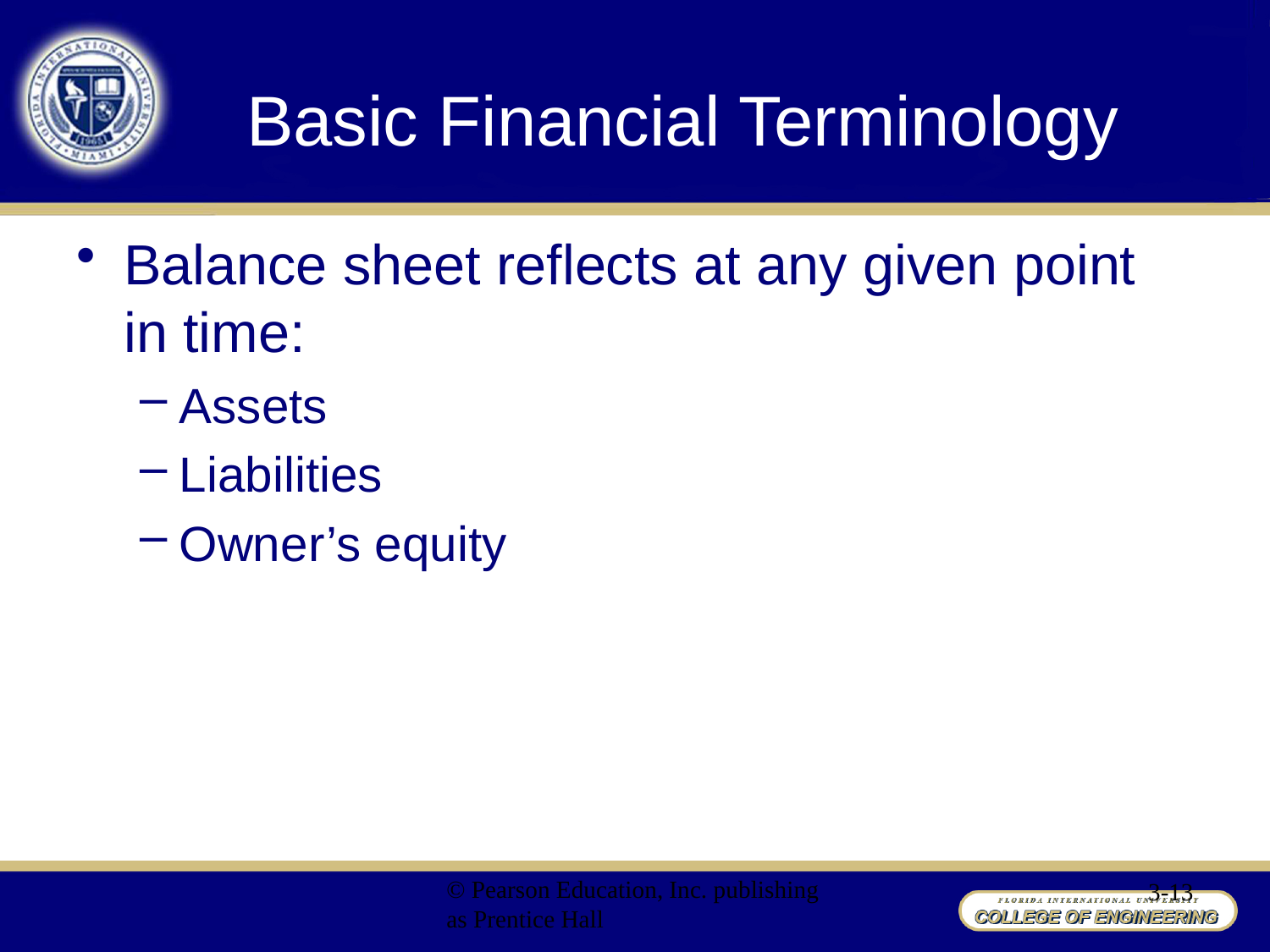

# Basic Financial Terminology
Balance sheet reflects at any given point in time:
Assets
Liabilities
Owner’s equity
© Pearson Education, Inc. publishing as Prentice Hall

3-13